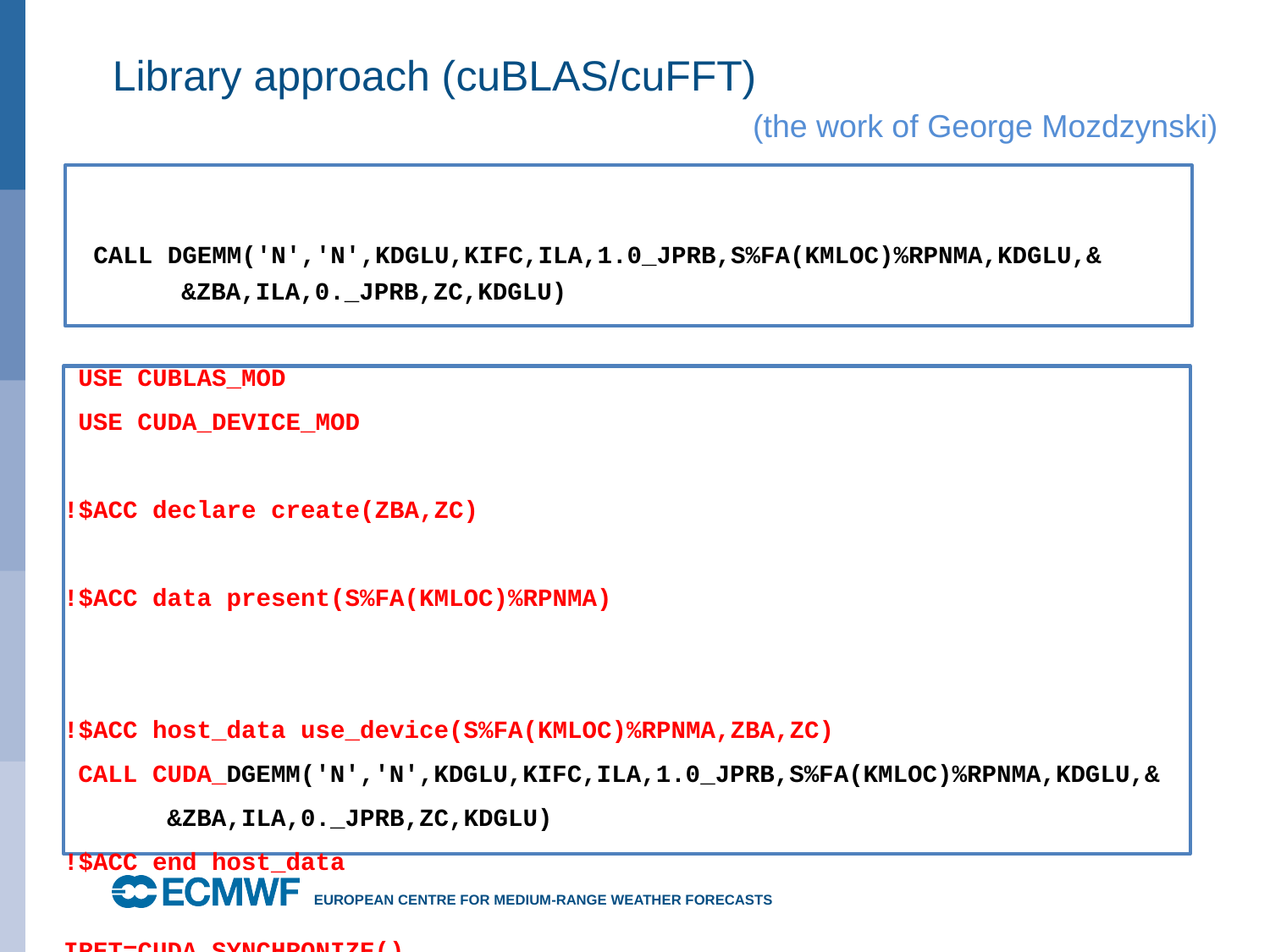

# Library approach (cuBLAS/cuFFT)
(the work of George Mozdzynski)

 CALL DGEMM('N','N',KDGLU,KIFC,ILA,1.0_JPRB,S%FA(KMLOC)%RPNMA,KDGLU,&
       &ZBA,ILA,0._JPRB,ZC,KDGLU)
 USE CUBLAS_MOD
 USE CUDA_DEVICE_MOD

!$ACC declare create(ZBA,ZC)

!$ACC data present(S%FA(KMLOC)%RPNMA)

!$ACC host_data use_device(S%FA(KMLOC)%RPNMA,ZBA,ZC)
 CALL CUDA_DGEMM('N','N',KDGLU,KIFC,ILA,1.0_JPRB,S%FA(KMLOC)%RPNMA,KDGLU,&
       &ZBA,ILA,0._JPRB,ZC,KDGLU)
!$ACC end host_data

IRET=CUDA_SYNCHRONIZE()

!$ACC end data